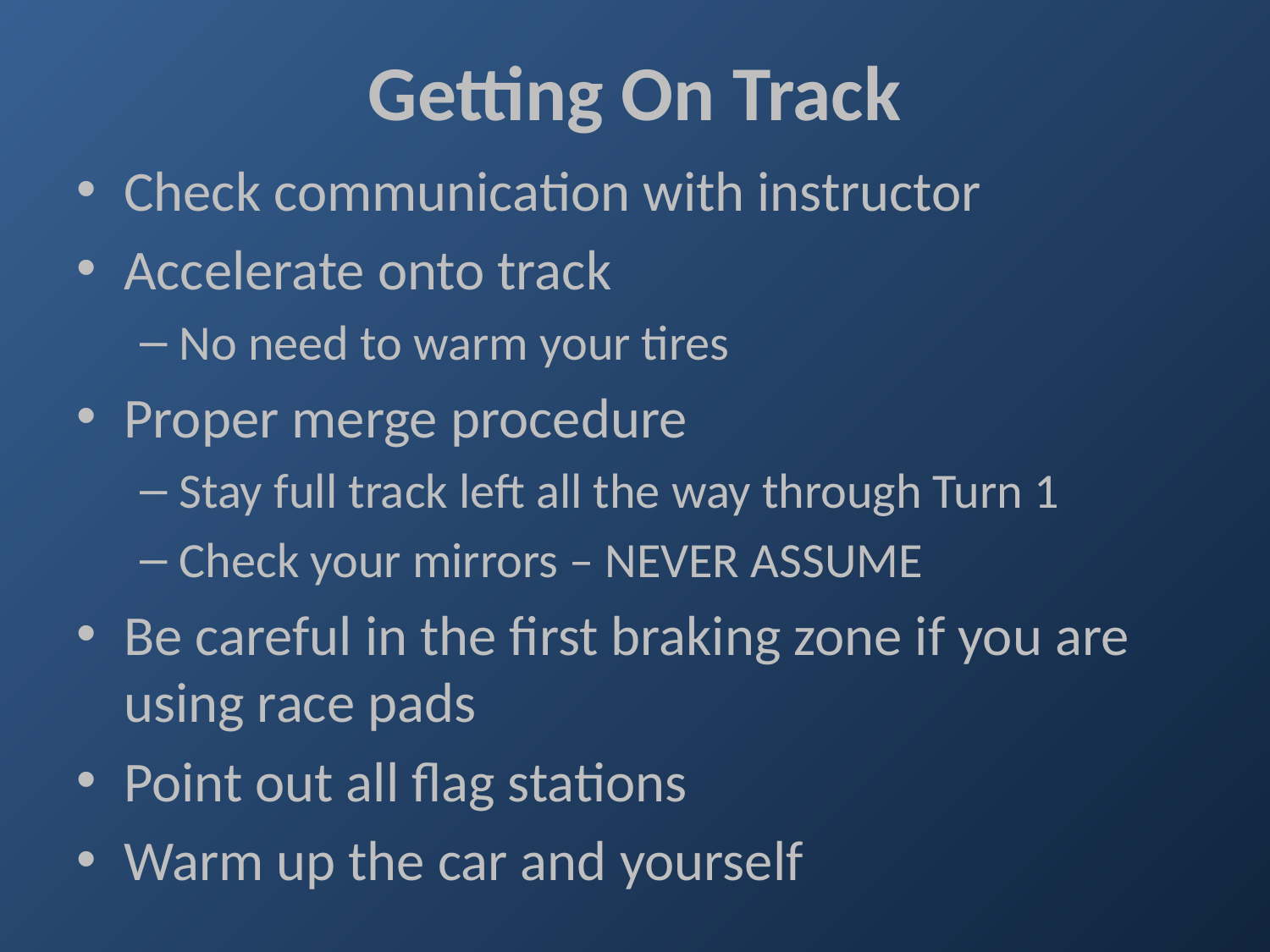

# Getting On Track
Check communication with instructor
Accelerate onto track
No need to warm your tires
Proper merge procedure
Stay full track left all the way through Turn 1
Check your mirrors – NEVER ASSUME
Be careful in the first braking zone if you are using race pads
Point out all flag stations
Warm up the car and yourself